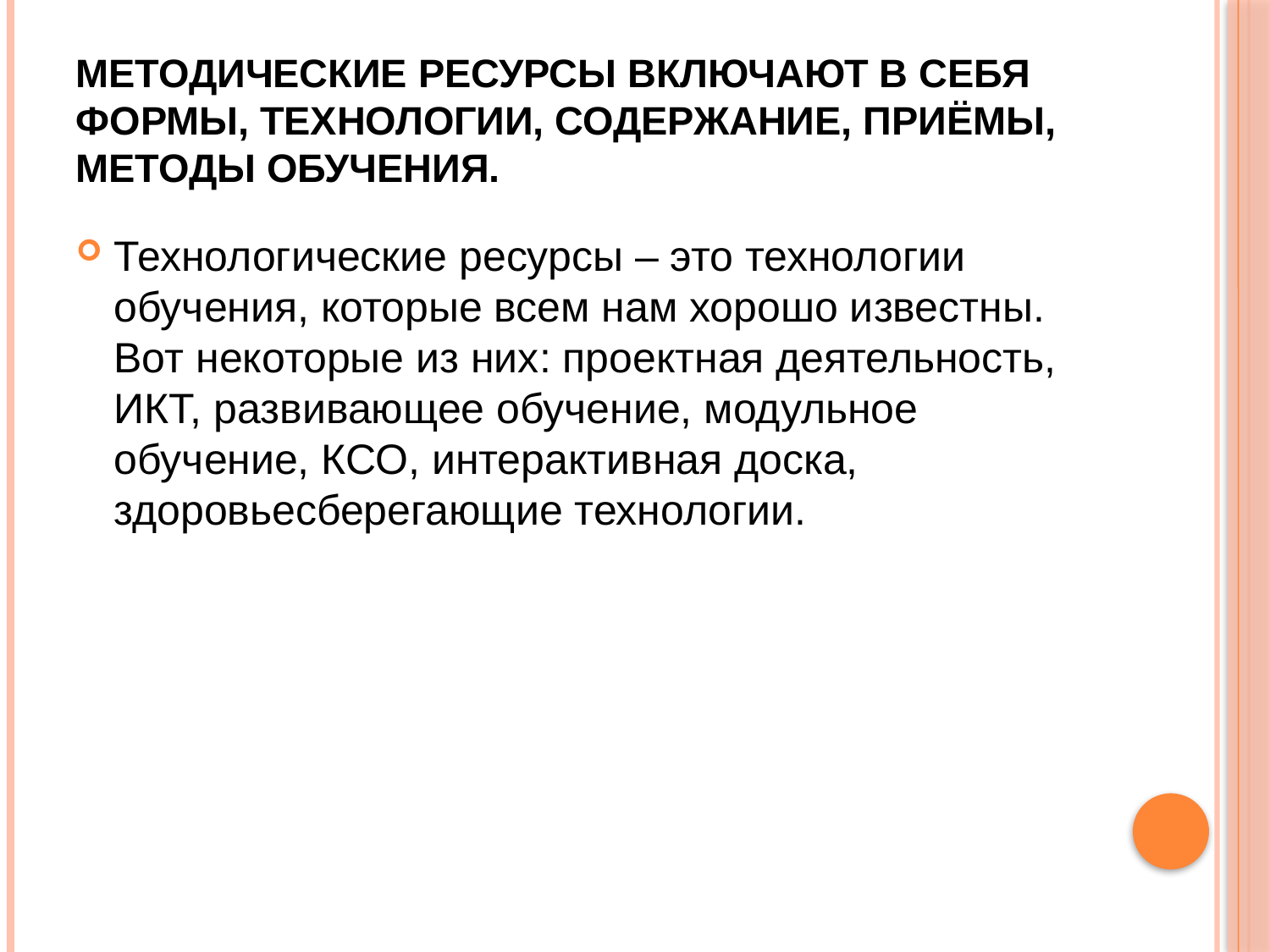

# Методические ресурсы включают в себя формы, технологии, содержание, приёмы, методы обучения.
Технологические ресурсы – это технологии обучения, которые всем нам хорошо известны. Вот некоторые из них: проектная деятельность, ИКТ, развивающее обучение, модульное обучение, КСО, интерактивная доска, здоровьесберегающие технологии.